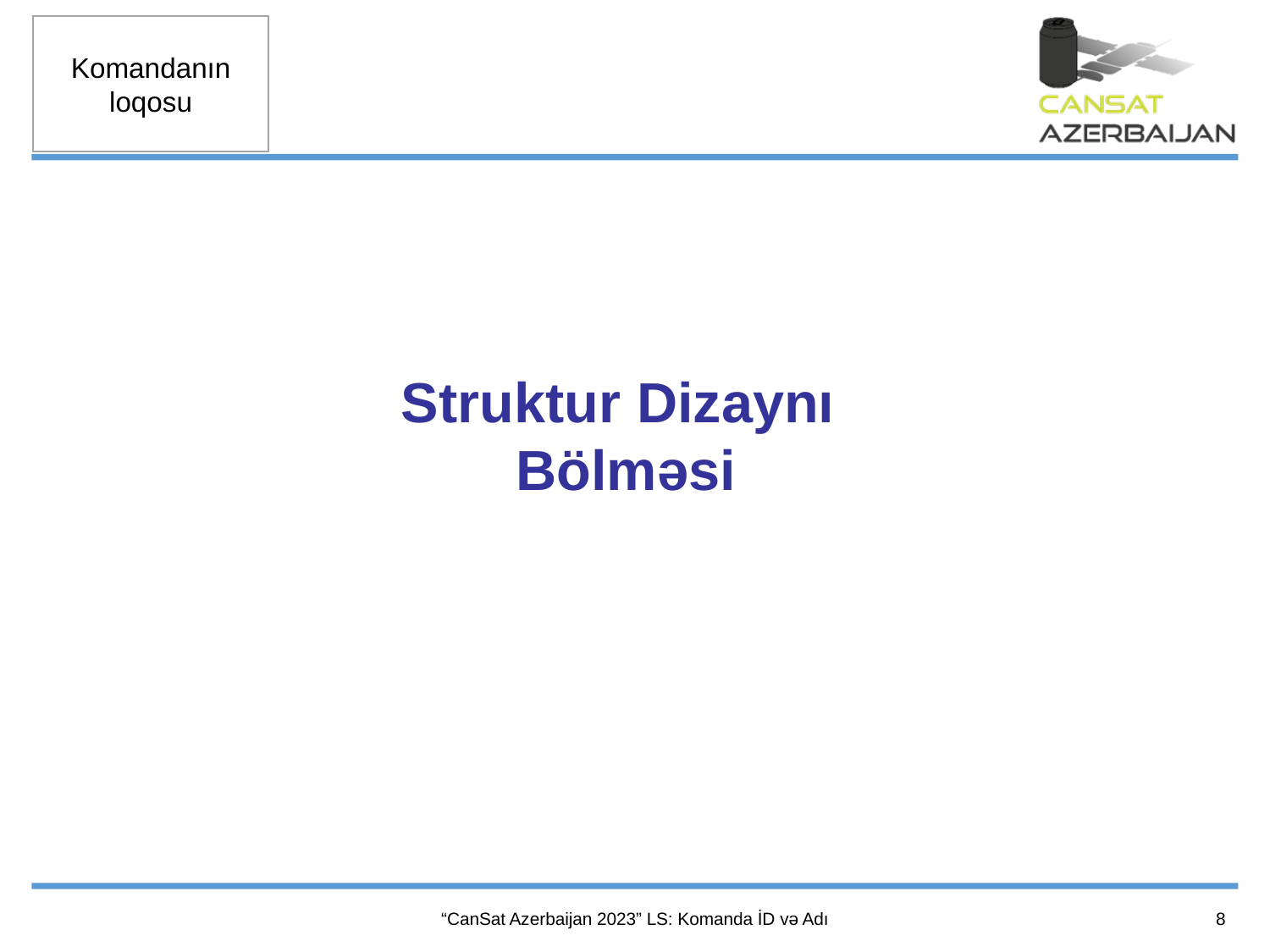

Struktur Dizaynı
Bölməsi
8
“CanSat Azerbaijan 2023” LS: Komanda İD və Adı